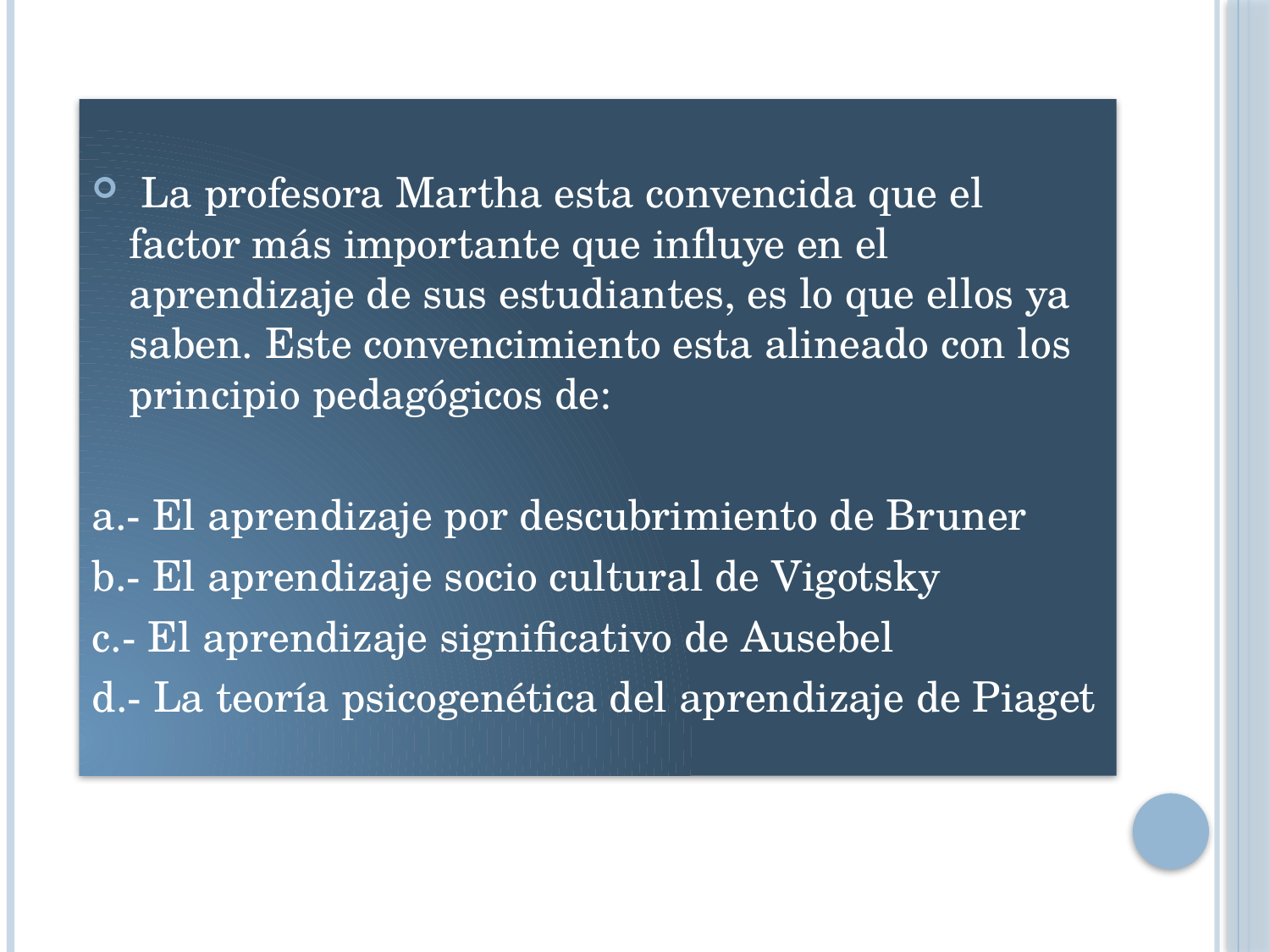

La profesora Martha esta convencida que el factor más importante que influye en el aprendizaje de sus estudiantes, es lo que ellos ya saben. Este convencimiento esta alineado con los principio pedagógicos de:

a.- El aprendizaje por descubrimiento de Bruner
b.- El aprendizaje socio cultural de Vigotsky
c.- El aprendizaje significativo de Ausebel
d.- La teoría psicogenética del aprendizaje de Piaget